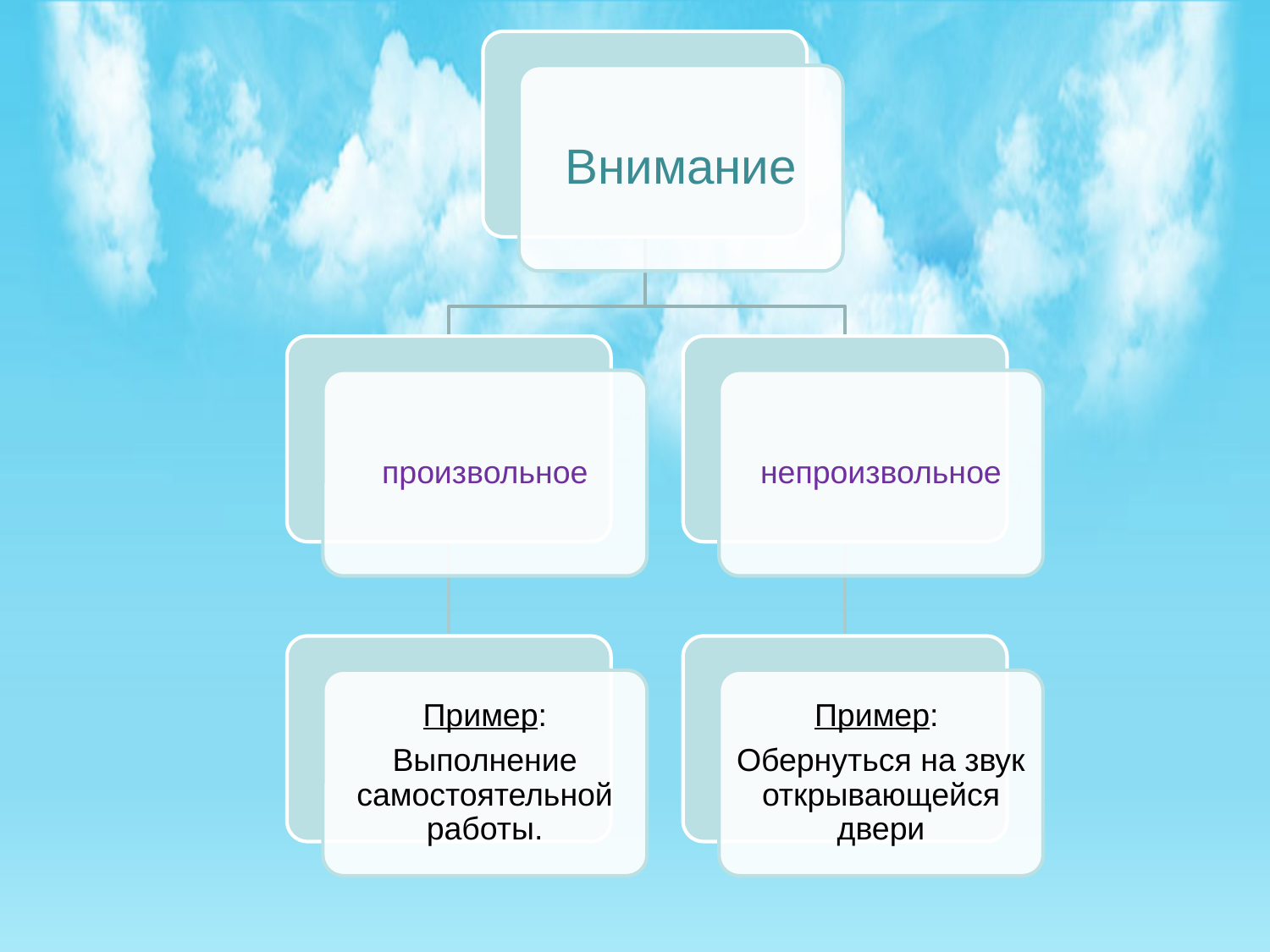

Внимание
произвольное
Пример:
Выполнение самостоятельной работы.
непроизвольное
Пример:
Обернуться на звук открывающейся двери